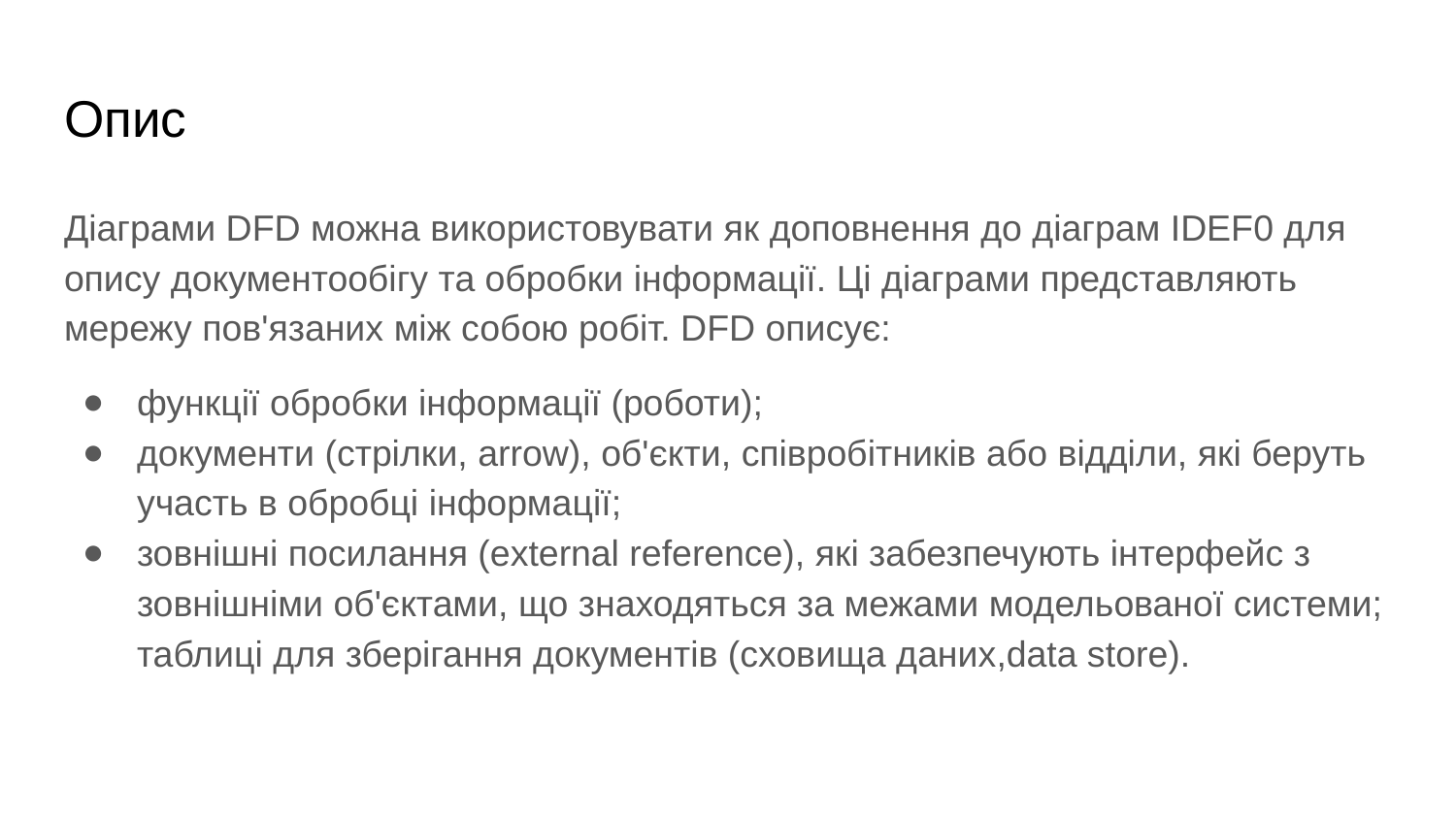

# Опис
Діаграми DFD можна використовувати як доповнення до діаграм IDEF0 для опису документообігу та обробки інформації. Ці діаграми представляють мережу пов'язаних між собою робіт. DFD описує:
функції обробки інформації (роботи);
документи (стрілки, arrow), об'єкти, співробітників або відділи, які беруть участь в обробці інформації;
зовнішні посилання (external reference), які забезпечують інтерфейс з зовнішніми об'єктами, що знаходяться за межами модельованої системи; таблиці для зберігання документів (сховища даних,data store).